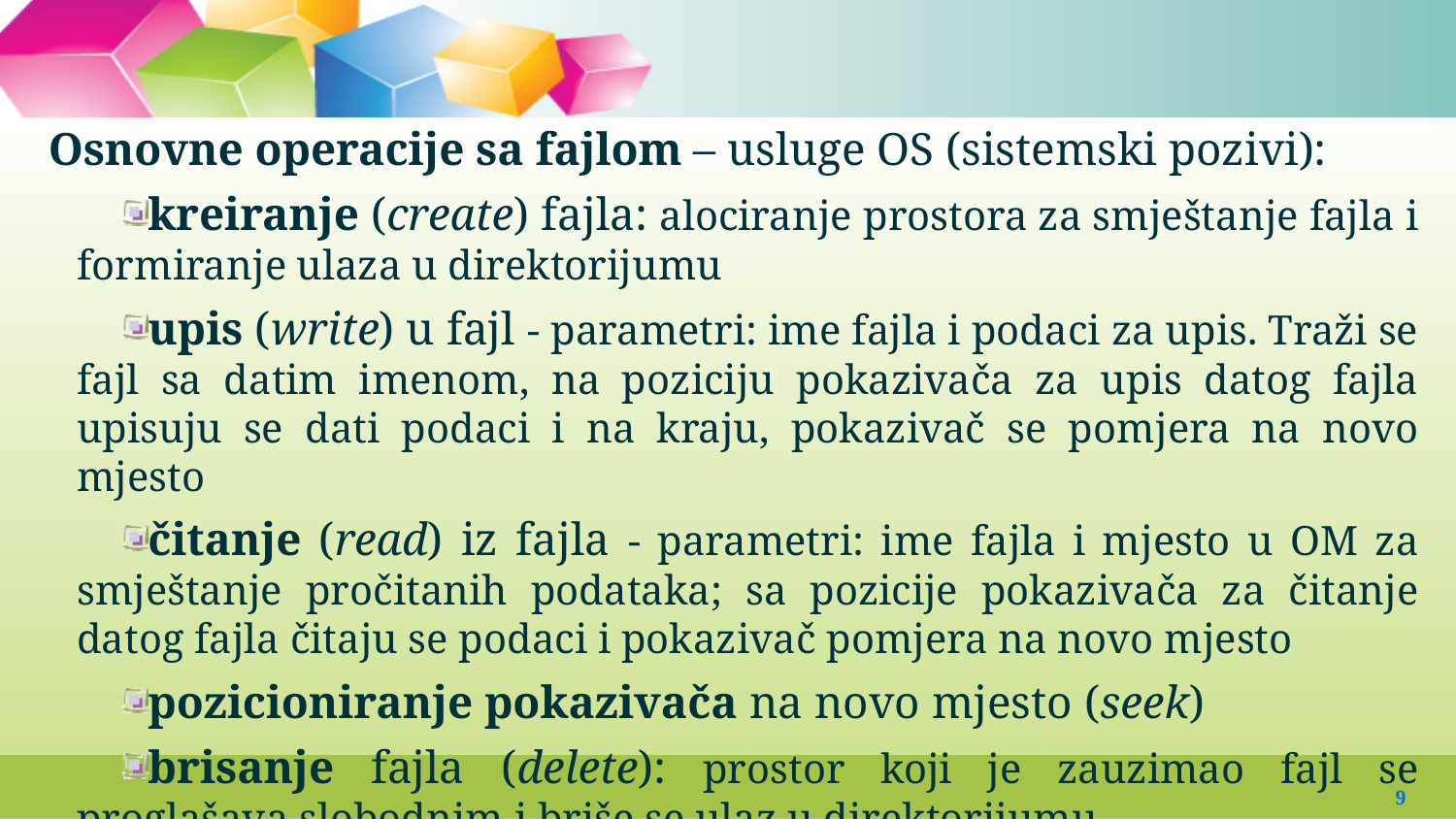

#

Osnovne operacije sa fajlom – usluge OS (sistemski pozivi):
kreiranje (create) fajla: alociranje prostora za smještanje fajla i formiranje ulaza u direktorijumu
upis (write) u fajl - parametri: ime fajla i podaci za upis. Traži se fajl sa datim imenom, na poziciju pokazivača za upis datog fajla upisuju se dati podaci i na kraju, pokazivač se pomjera na novo mjesto
čitanje (read) iz fajla - parametri: ime fajla i mjesto u OM za smještanje pročitanih podataka; sa pozicije pokazivača za čitanje datog fajla čitaju se podaci i pokazivač pomjera na novo mjesto
pozicioniranje pokazivača na novo mjesto (seek)
brisanje fajla (delete): prostor koji je zauzimao fajl se proglašava slobodnim i briše se ulaz u direktorijumu
9